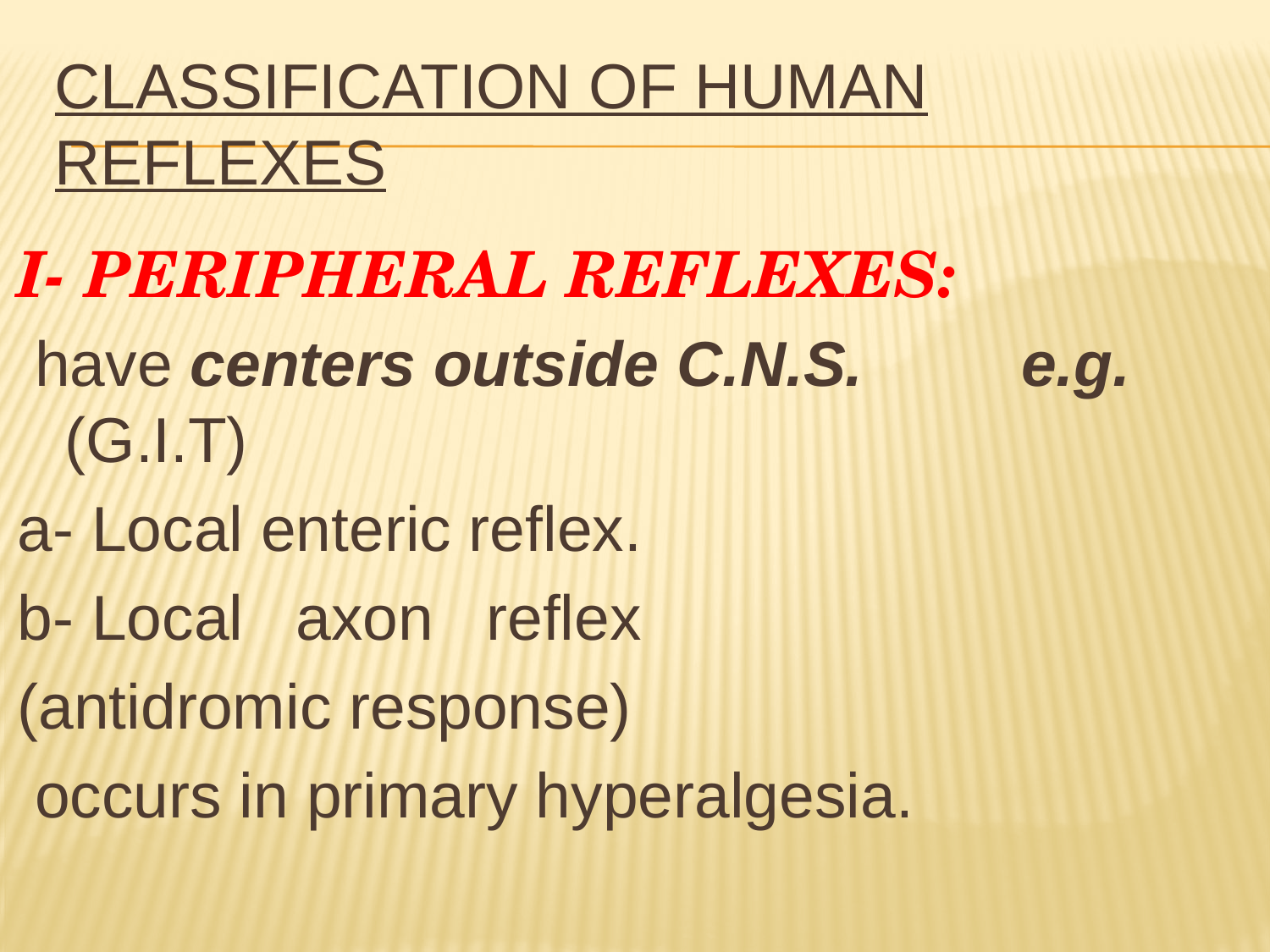

# Classification of human reflexes
I- Peripheral reflexes:
 have centers outside C.N.S.         e.g. (G.I.T)
a- Local enteric reflex.
b- Local   axon   reflex
(antidromic response)
 occurs in primary hyperalgesia.